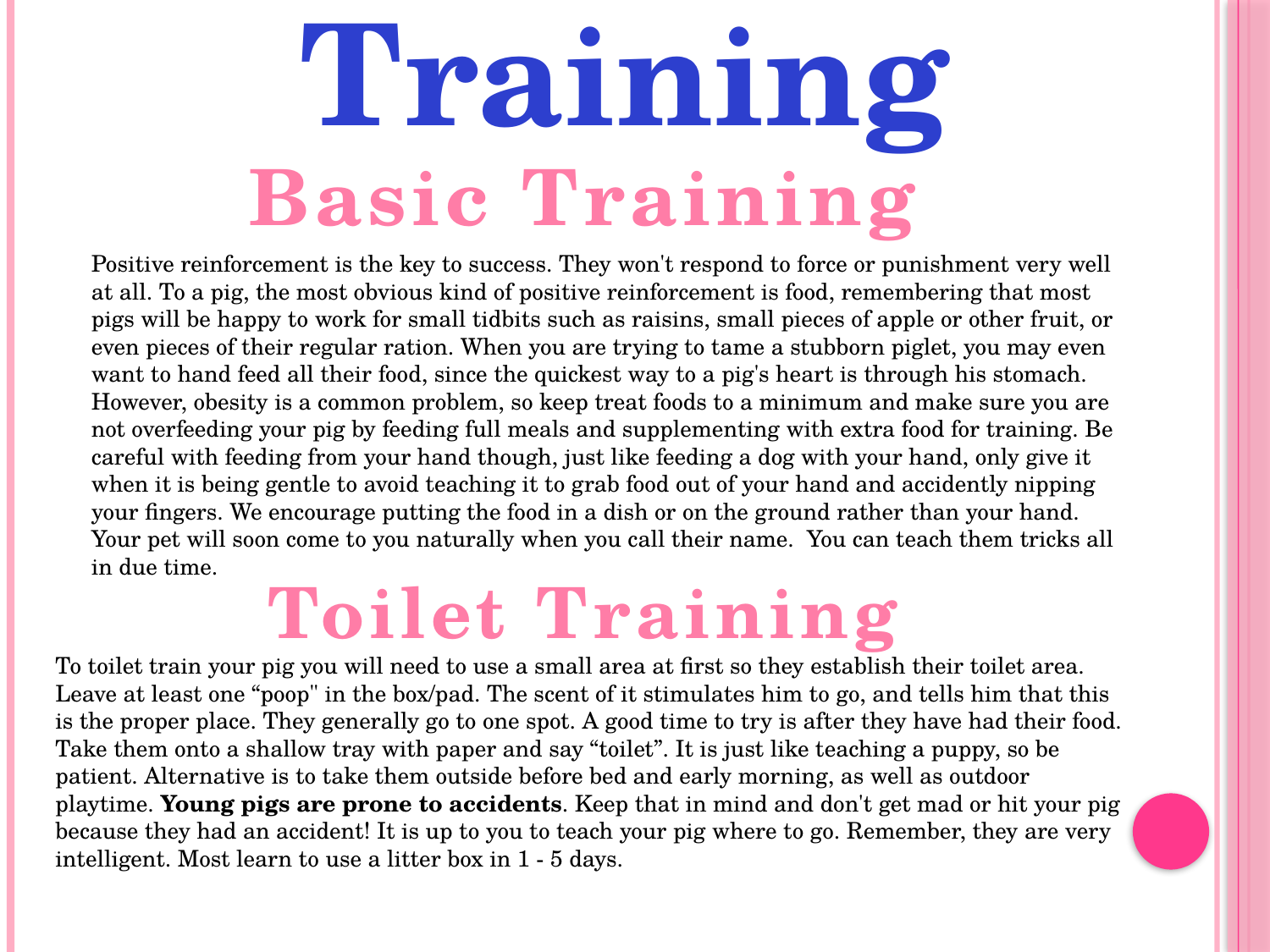

Training
Basic Training
Positive reinforcement is the key to success. They won't respond to force or punishment very well at all. To a pig, the most obvious kind of positive reinforcement is food, remembering that most pigs will be happy to work for small tidbits such as raisins, small pieces of apple or other fruit, or even pieces of their regular ration. When you are trying to tame a stubborn piglet, you may even want to hand feed all their food, since the quickest way to a pig's heart is through his stomach. However, obesity is a common problem, so keep treat foods to a minimum and make sure you are not overfeeding your pig by feeding full meals and supplementing with extra food for training. Be careful with feeding from your hand though, just like feeding a dog with your hand, only give it when it is being gentle to avoid teaching it to grab food out of your hand and accidently nipping your fingers. We encourage putting the food in a dish or on the ground rather than your hand. Your pet will soon come to you naturally when you call their name.  You can teach them tricks all in due time.
Toilet Training
To toilet train your pig you will need to use a small area at first so they establish their toilet area. Leave at least one “poop" in the box/pad. The scent of it stimulates him to go, and tells him that this is the proper place. They generally go to one spot. A good time to try is after they have had their food. Take them onto a shallow tray with paper and say “toilet”. It is just like teaching a puppy, so be patient. Alternative is to take them outside before bed and early morning, as well as outdoor playtime. Young pigs are prone to accidents. Keep that in mind and don't get mad or hit your pig because they had an accident! It is up to you to teach your pig where to go. Remember, they are very intelligent. Most learn to use a litter box in 1 - 5 days.